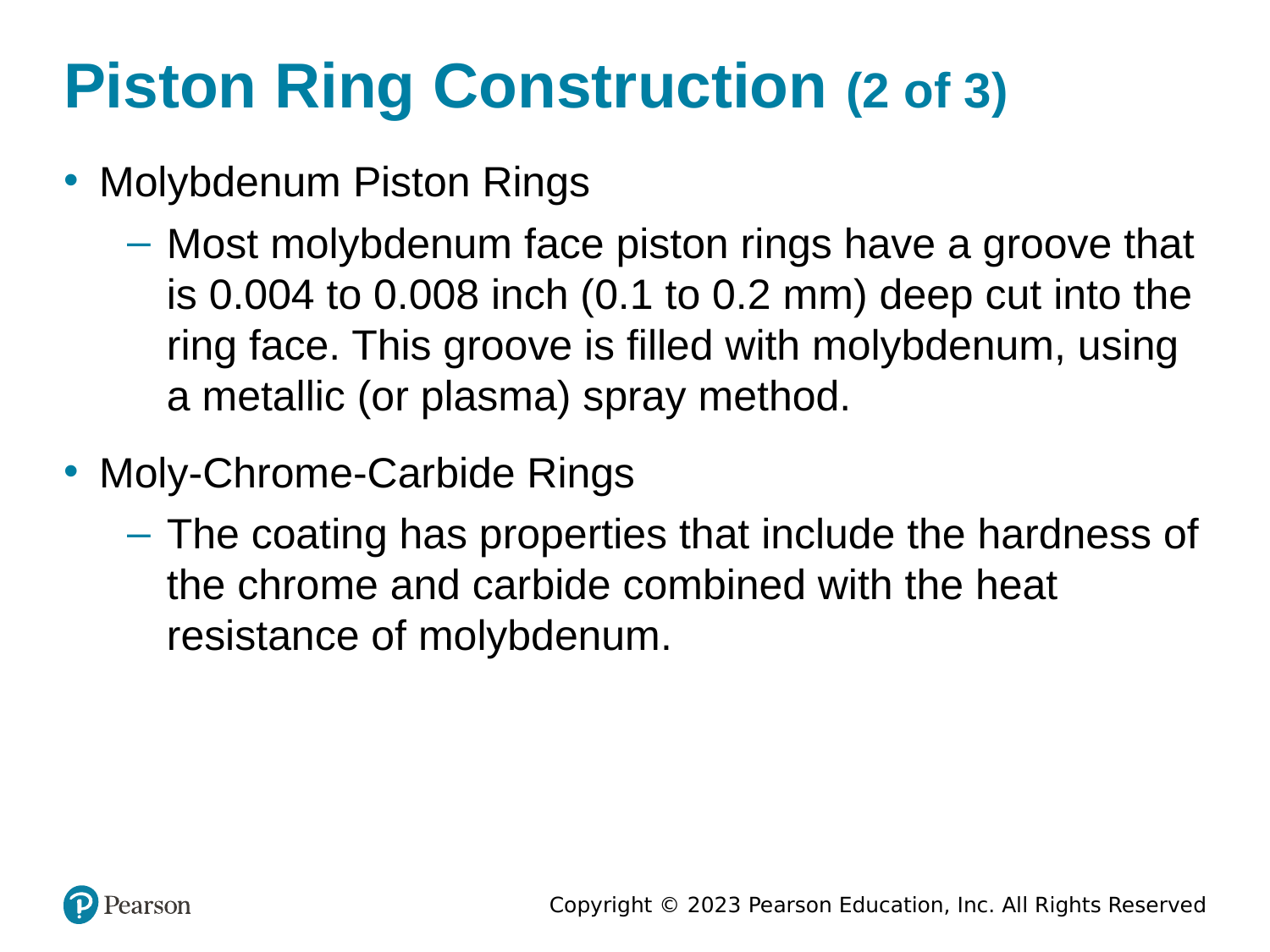

# Piston Ring Construction (2 of 3)
Molybdenum Piston Rings
Most molybdenum face piston rings have a groove that is 0.004 to 0.008 inch (0.1 to 0.2 mm) deep cut into the ring face. This groove is filled with molybdenum, using a metallic (or plasma) spray method.
Moly-Chrome-Carbide Rings
The coating has properties that include the hardness of the chrome and carbide combined with the heat resistance of molybdenum.